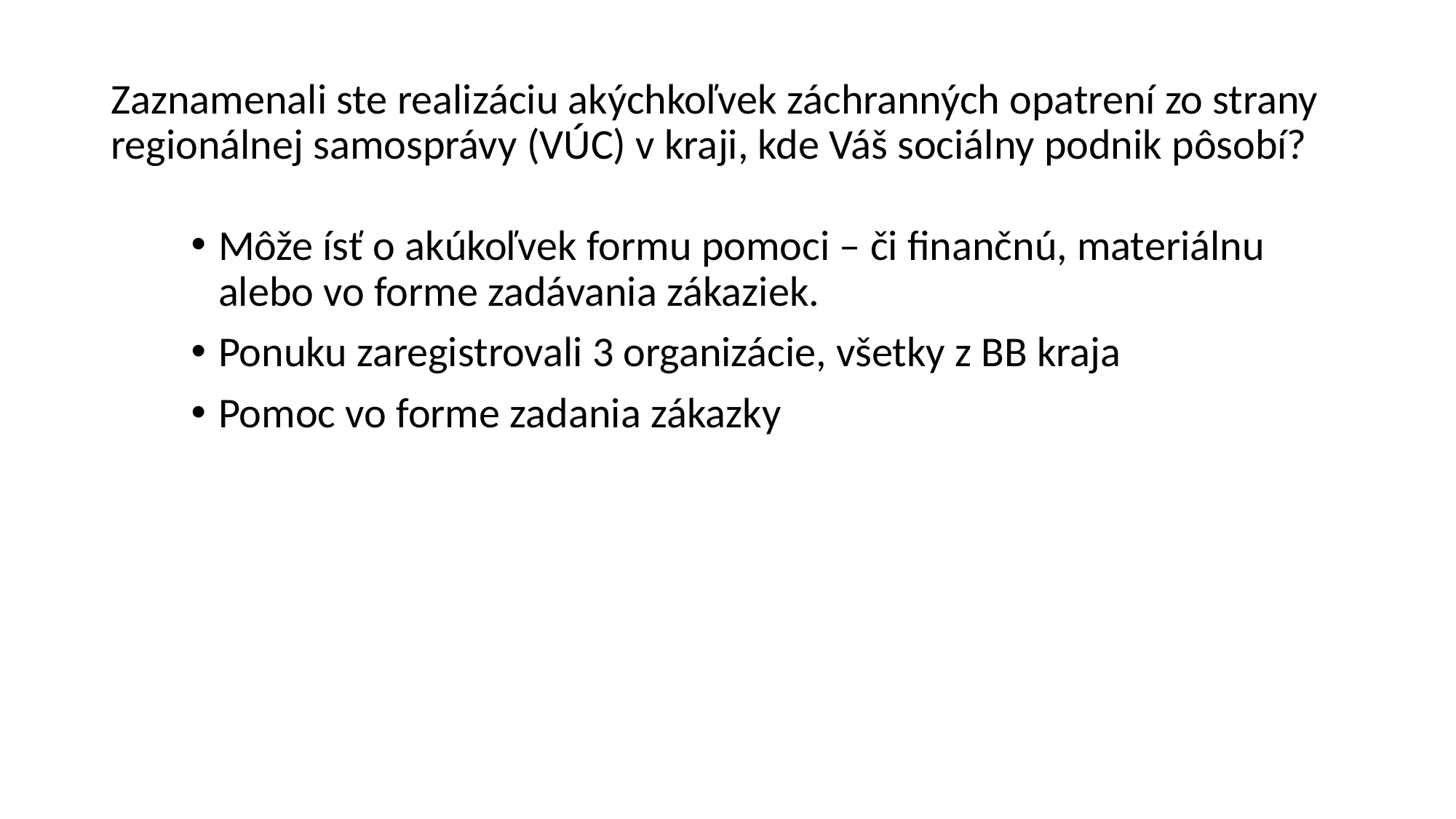

# Zaznamenali ste realizáciu akýchkoľvek záchranných opatrení zo strany regionálnej samosprávy (VÚC) v kraji, kde Váš sociálny podnik pôsobí?
Môže ísť o akúkoľvek formu pomoci – či finančnú, materiálnu alebo vo forme zadávania zákaziek.
Ponuku zaregistrovali 3 organizácie, všetky z BB kraja
Pomoc vo forme zadania zákazky